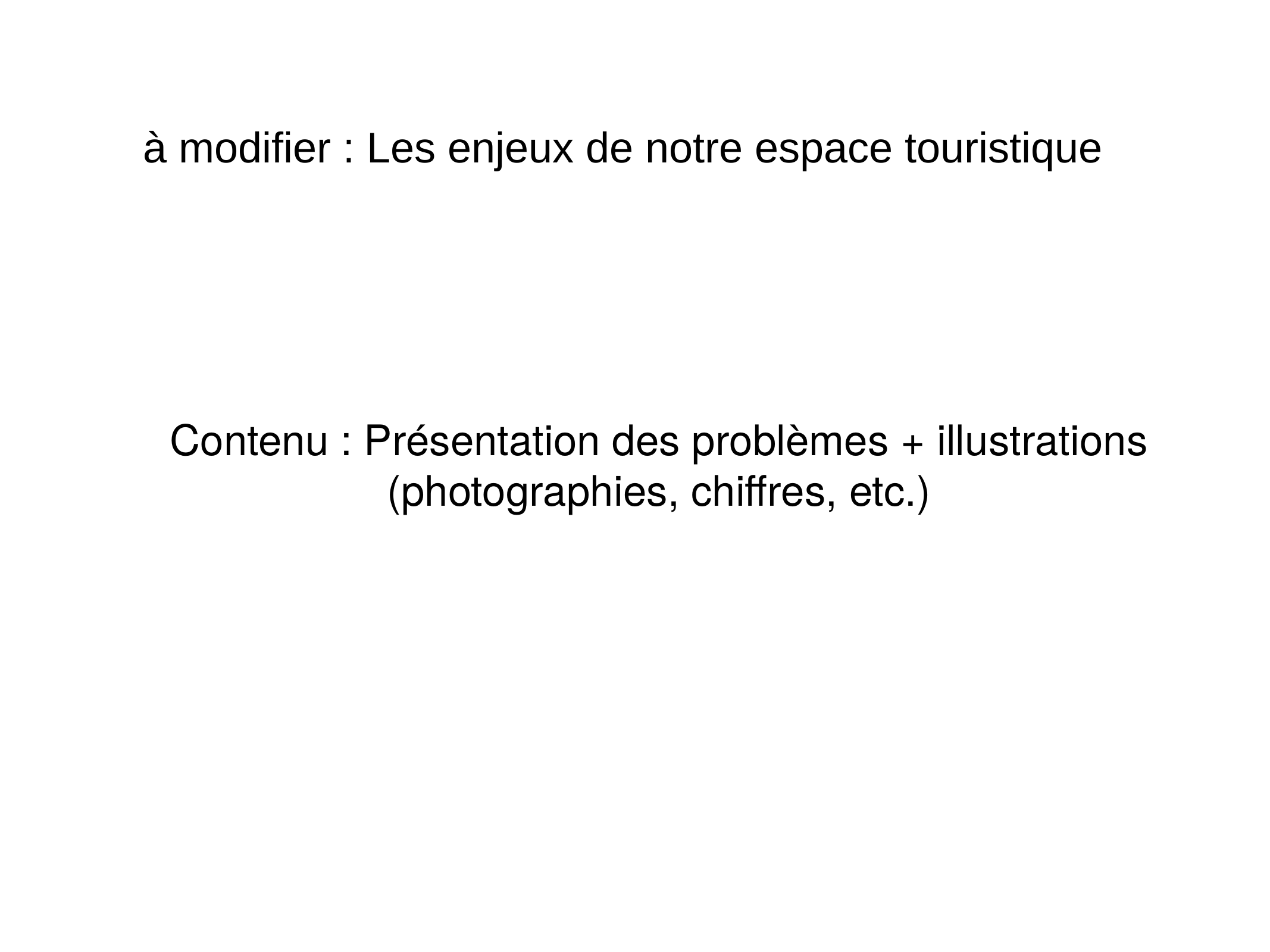

# à modifier : Les enjeux de notre espace touristique
Contenu : Présentation des problèmes + illustrations (photographies, chiffres, etc.)